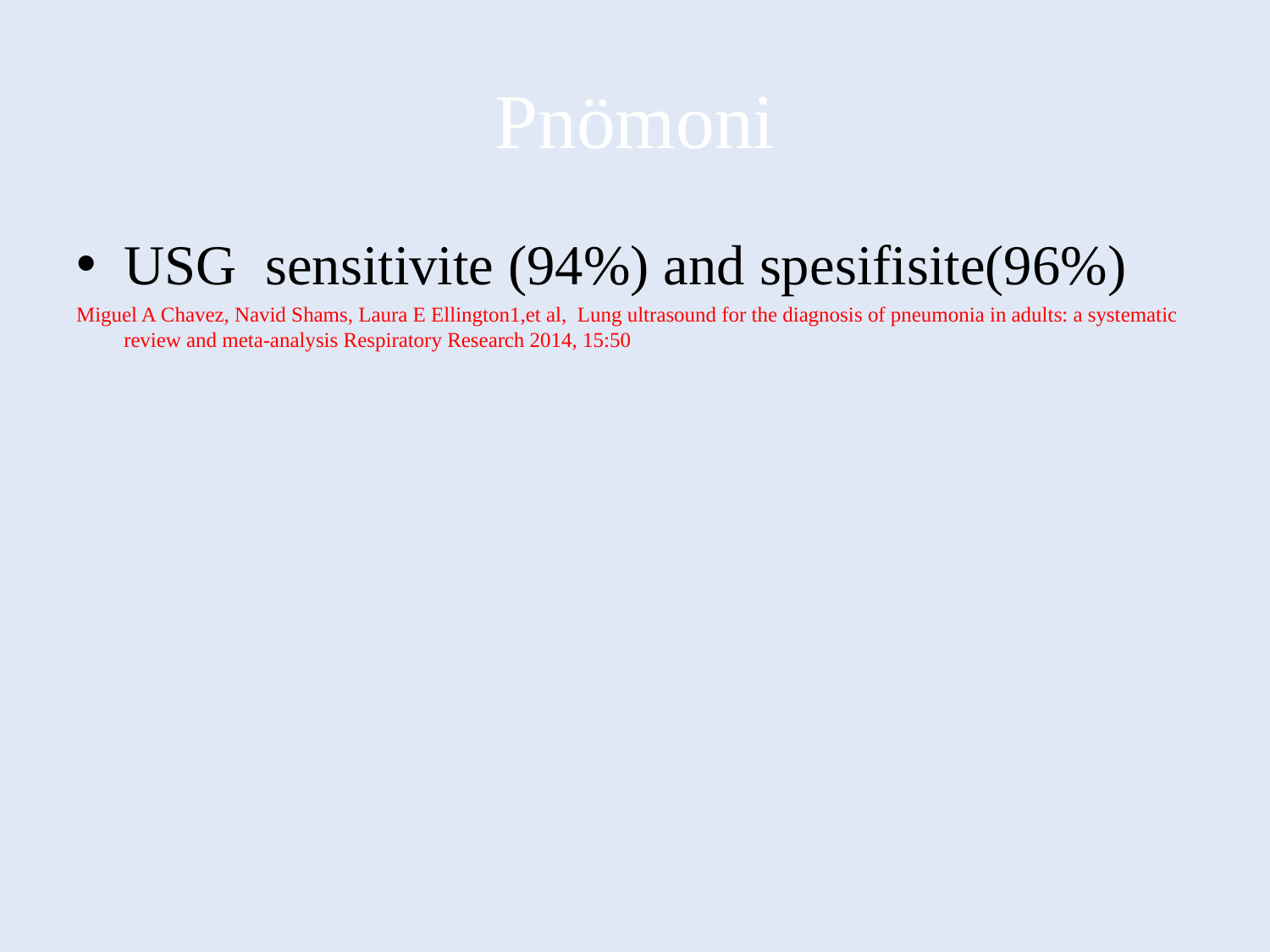

# Pnömoni
USG  sensitivite (94%) and spesifisite(96%)
Miguel A Chavez, Navid Shams, Laura E Ellington1,et al,  Lung ultrasound for the diagnosis of pneumonia in adults: a systematic review and meta-analysis Respiratory Research 2014, 15:50